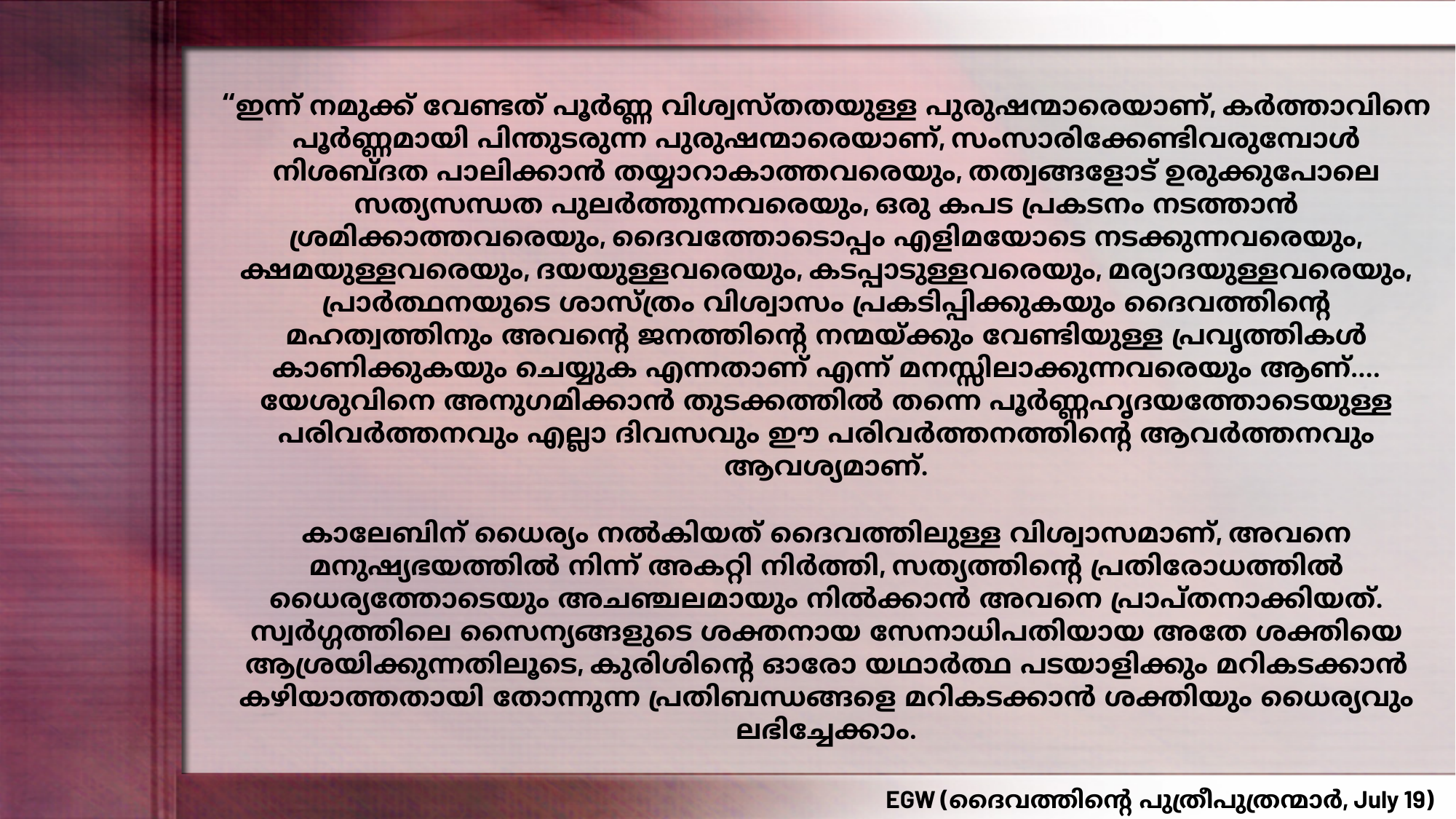

“ഇന്ന് നമുക്ക് വേണ്ടത് പൂർണ്ണ വിശ്വസ്തതയുള്ള പുരുഷന്മാരെയാണ്, കർത്താവിനെ പൂർണ്ണമായി പിന്തുടരുന്ന പുരുഷന്മാരെയാണ്, സംസാരിക്കേണ്ടിവരുമ്പോൾ നിശബ്ദത പാലിക്കാൻ തയ്യാറാകാത്തവരെയും, തത്വങ്ങളോട് ഉരുക്കുപോലെ സത്യസന്ധത പുലർത്തുന്നവരെയും, ഒരു കപട പ്രകടനം നടത്താൻ ശ്രമിക്കാത്തവരെയും, ദൈവത്തോടൊപ്പം എളിമയോടെ നടക്കുന്നവരെയും, ക്ഷമയുള്ളവരെയും, ദയയുള്ളവരെയും, കടപ്പാടുള്ളവരെയും, മര്യാദയുള്ളവരെയും, പ്രാർത്ഥനയുടെ ശാസ്ത്രം വിശ്വാസം പ്രകടിപ്പിക്കുകയും ദൈവത്തിന്റെ മഹത്വത്തിനും അവന്റെ ജനത്തിന്റെ നന്മയ്ക്കും വേണ്ടിയുള്ള പ്രവൃത്തികൾ കാണിക്കുകയും ചെയ്യുക എന്നതാണ് എന്ന് മനസ്സിലാക്കുന്നവരെയും ആണ്.... യേശുവിനെ അനുഗമിക്കാൻ തുടക്കത്തിൽ തന്നെ പൂർണ്ണഹൃദയത്തോടെയുള്ള പരിവർത്തനവും എല്ലാ ദിവസവും ഈ പരിവർത്തനത്തിന്റെ ആവർത്തനവും ആവശ്യമാണ്.

കാലേബിന് ധൈര്യം നൽകിയത് ദൈവത്തിലുള്ള വിശ്വാസമാണ്, അവനെ മനുഷ്യഭയത്തിൽ നിന്ന് അകറ്റി നിർത്തി, സത്യത്തിന്റെ പ്രതിരോധത്തിൽ ധൈര്യത്തോടെയും അചഞ്ചലമായും നിൽക്കാൻ അവനെ പ്രാപ്തനാക്കിയത്. സ്വർഗ്ഗത്തിലെ സൈന്യങ്ങളുടെ ശക്തനായ സേനാധിപതിയായ അതേ ശക്തിയെ ആശ്രയിക്കുന്നതിലൂടെ, കുരിശിന്റെ ഓരോ യഥാർത്ഥ പടയാളിക്കും മറികടക്കാൻ കഴിയാത്തതായി തോന്നുന്ന പ്രതിബന്ധങ്ങളെ മറികടക്കാൻ ശക്തിയും ധൈര്യവും ലഭിച്ചേക്കാം.
EGW (ദൈവത്തിന്റെ പുത്രീപുത്രന്മാർ, July 19)